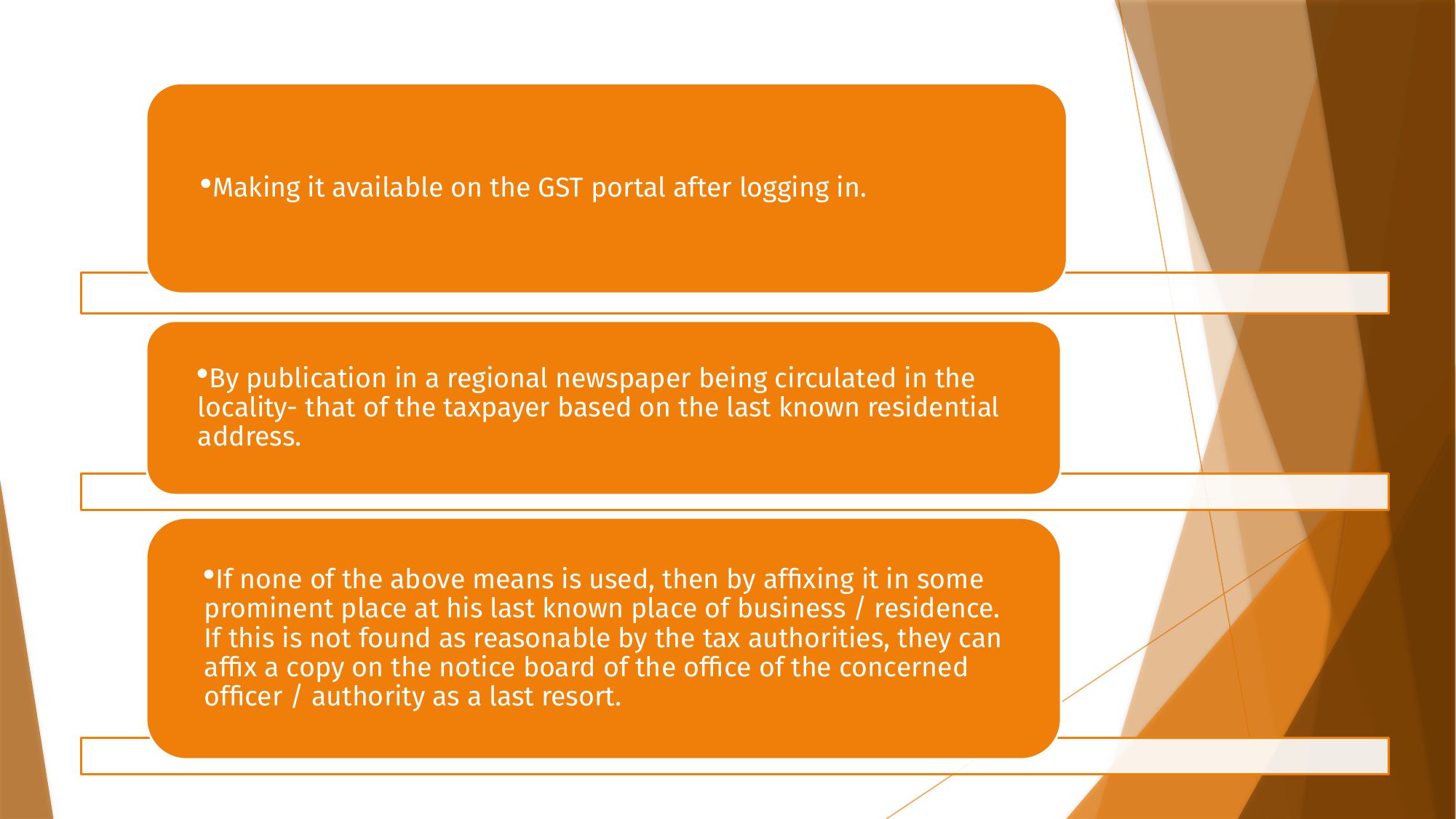

Making it available on the GST portal after logging in.
By publication in a regional newspaper being circulated in the locality- that of the taxpayer based on the last known residential address.
If none of the above means is used, then by affixing it in some prominent place at his last known place of business / residence. If this is not found as reasonable by the tax authorities, they can affix a copy on the notice board of the office of the concerned officer / authority as a last resort.